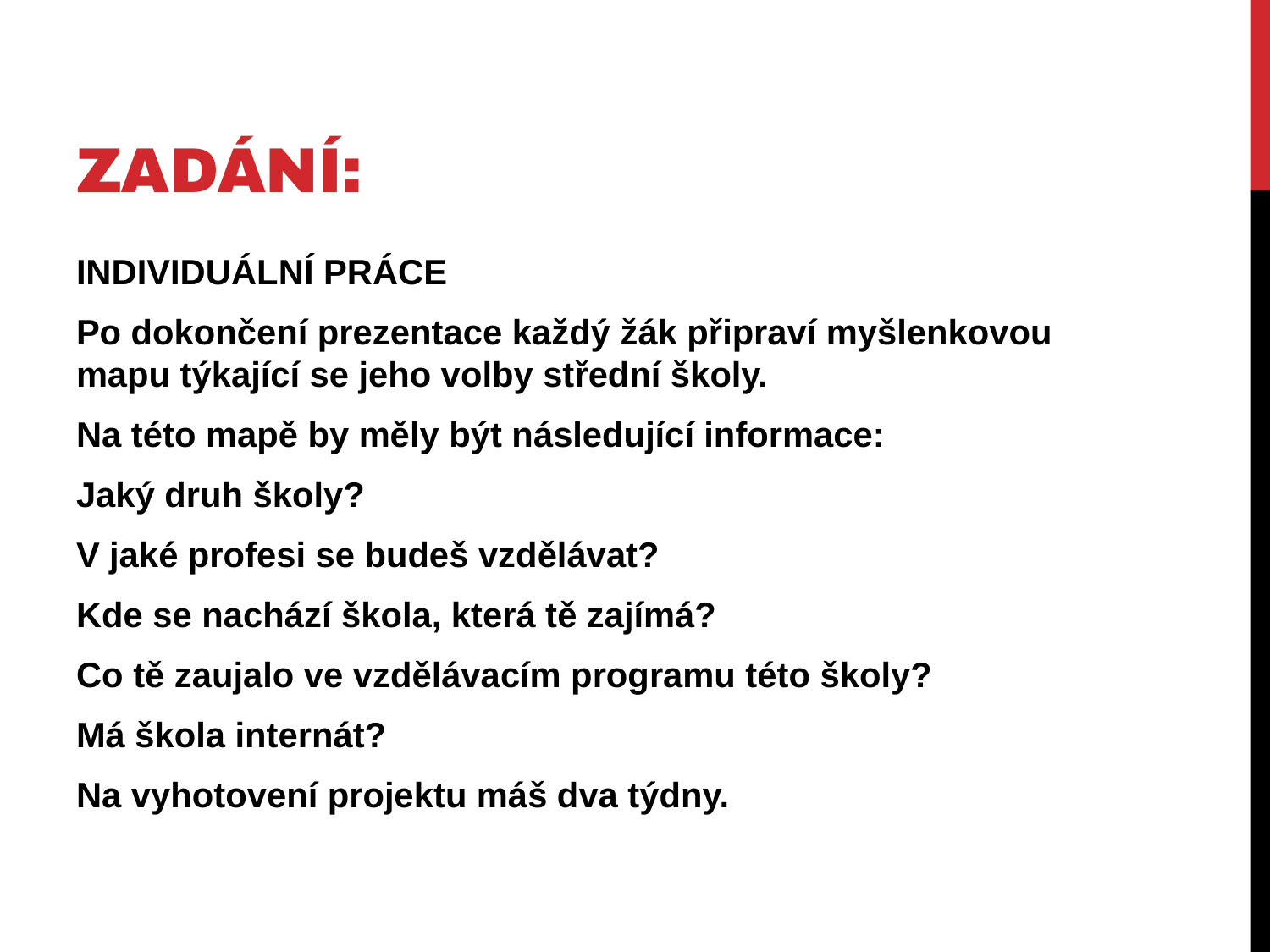

# Zadání:
INDIVIDUÁLNÍ PRÁCE
Po dokončení prezentace každý žák připraví myšlenkovou mapu týkající se jeho volby střední školy.
Na této mapě by měly být následující informace:
Jaký druh školy?
V jaké profesi se budeš vzdělávat?
Kde se nachází škola, která tě zajímá?
Co tě zaujalo ve vzdělávacím programu této školy?
Má škola internát?
Na vyhotovení projektu máš dva týdny.